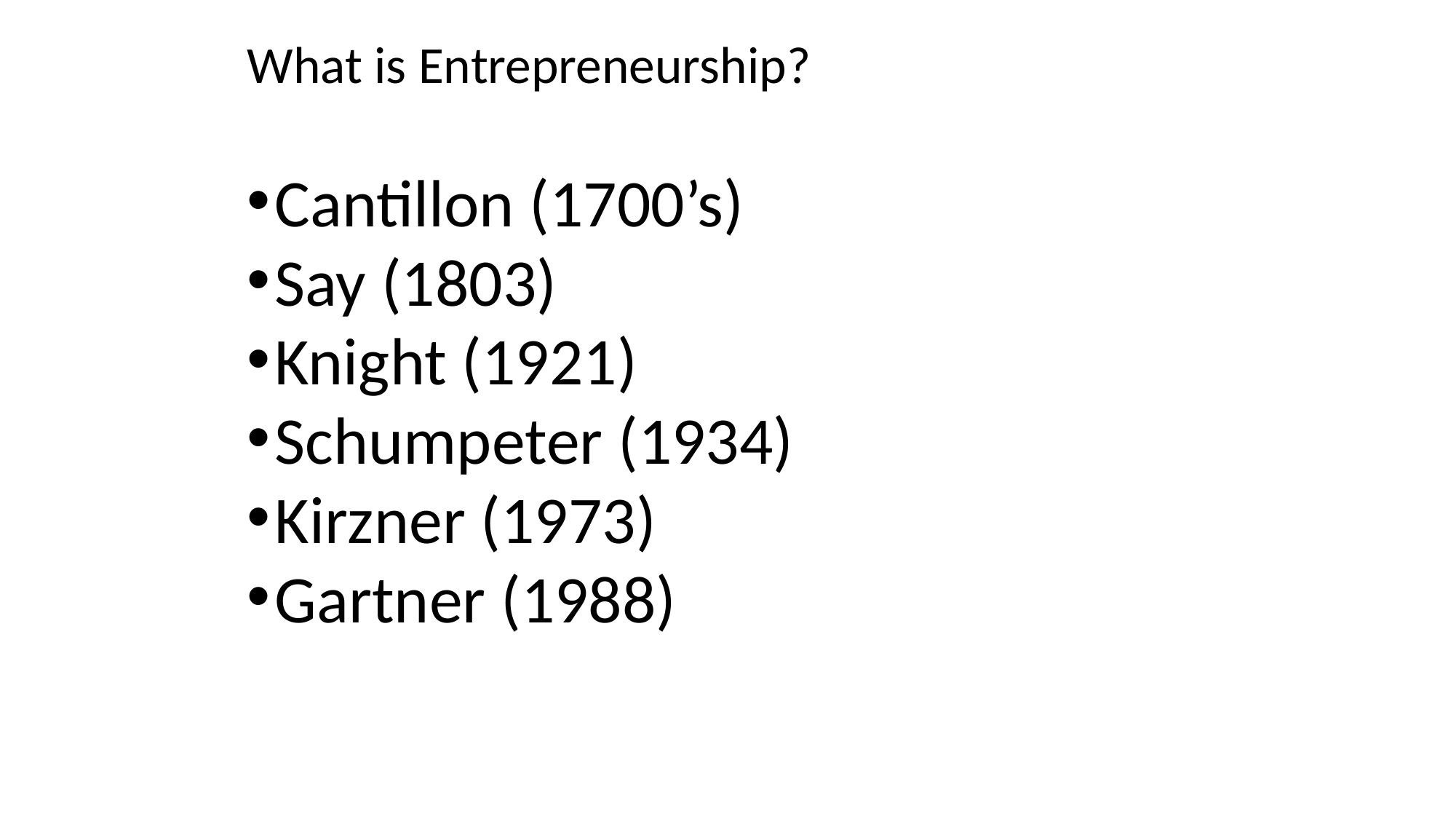

# What is Entrepreneurship?

Cantillon (1700’s)
Say (1803)
Knight (1921)
Schumpeter (1934)
Kirzner (1973)
Gartner (1988)